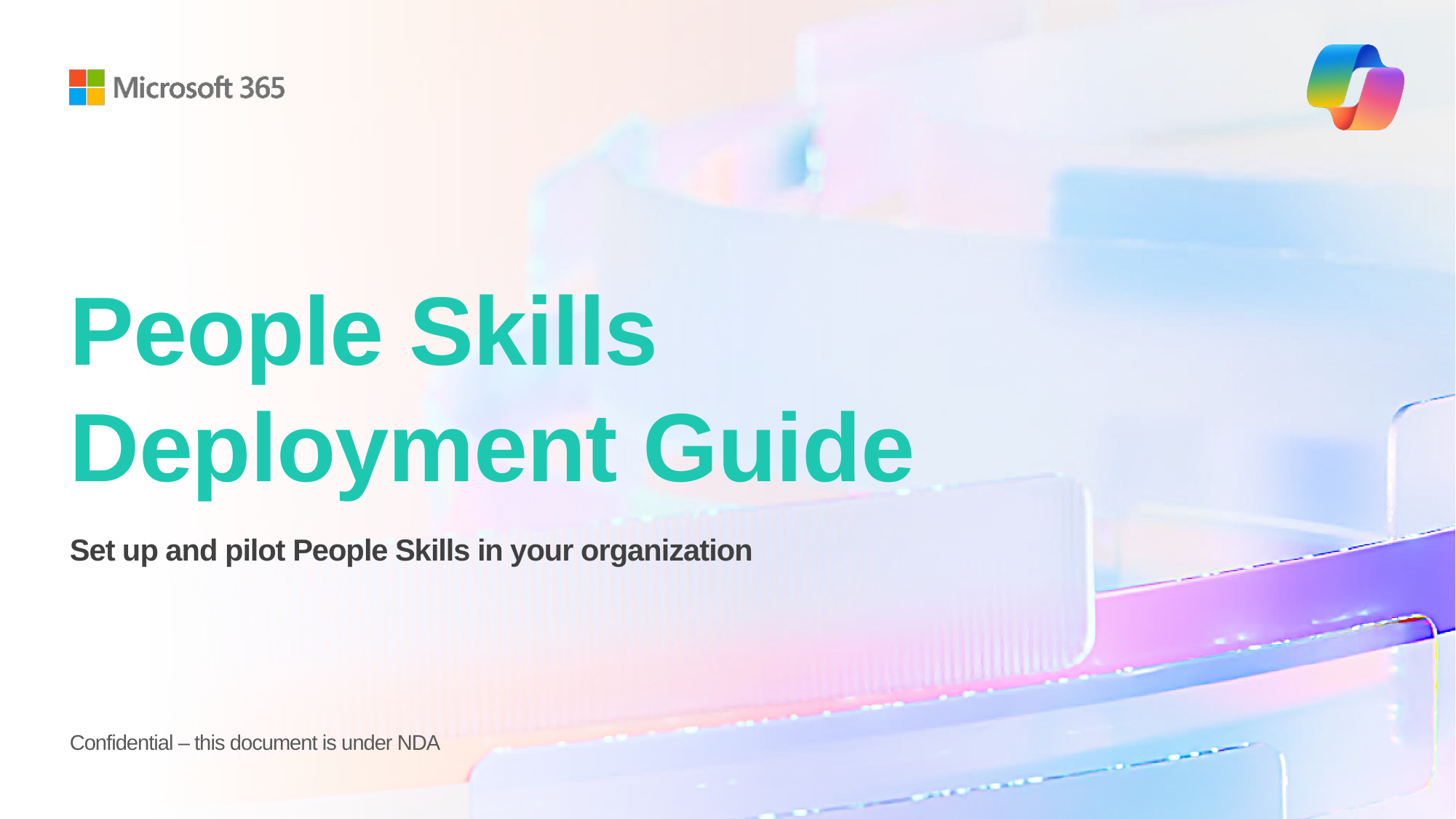

# People Skills Deployment Guide

Set up and pilot People Skills in your organization

Confidential – this document is under NDA